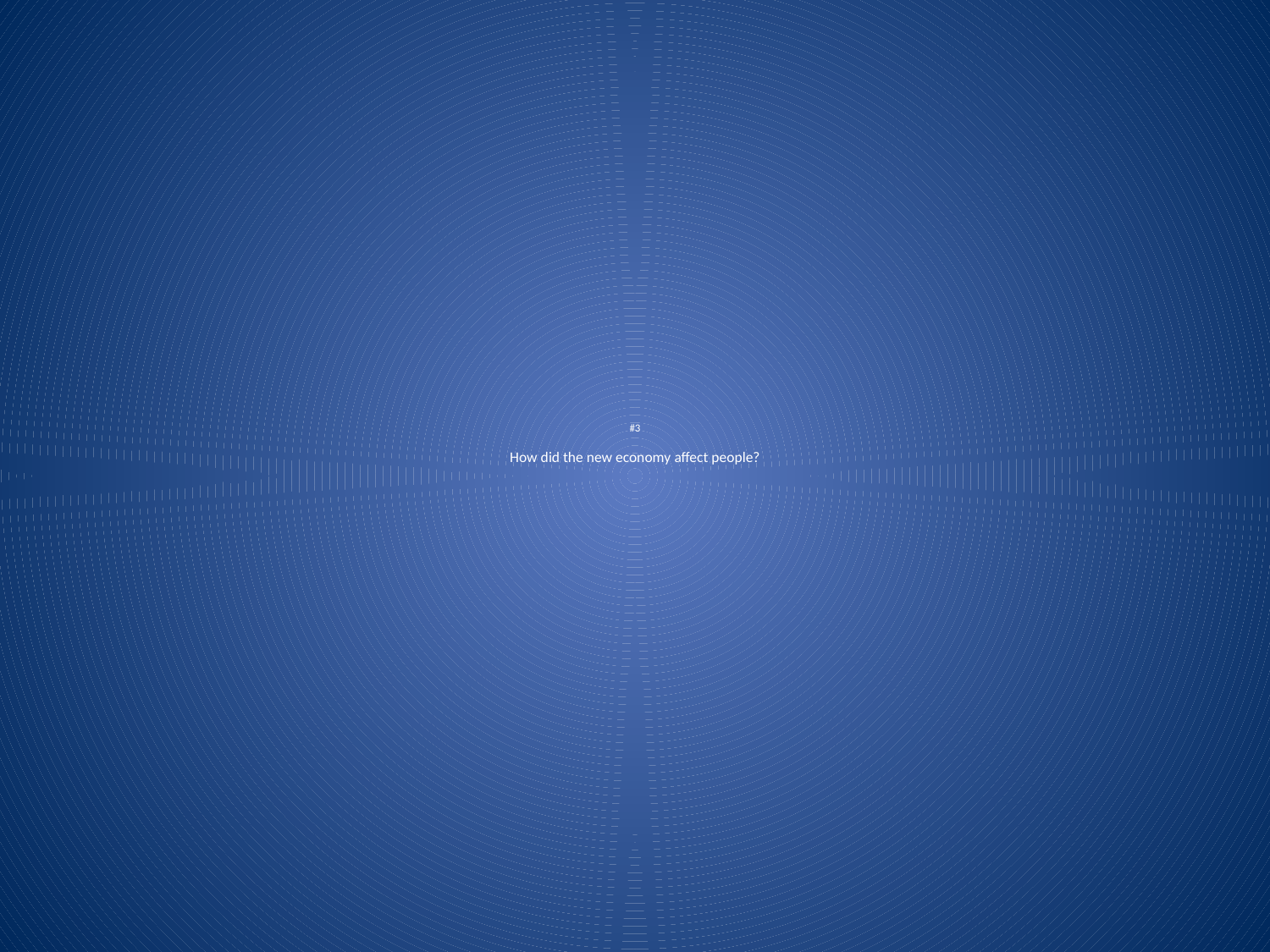

# #3 How did the new economy affect people?